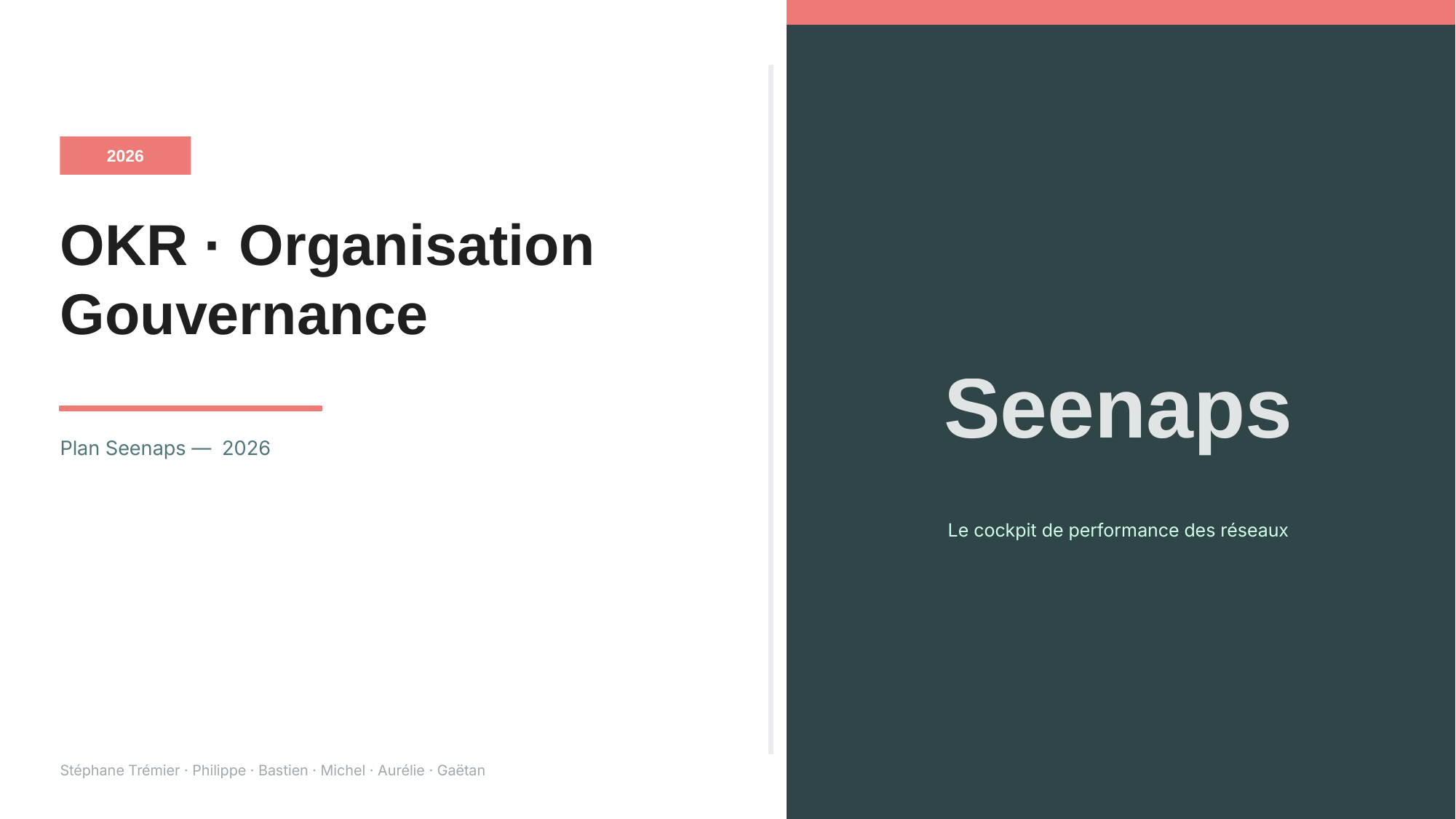

2026
OKR · Organisation
Gouvernance
Seenaps

Plan Seenaps —  2026
Le cockpit de performance des réseaux
Stéphane Trémier · Philippe · Bastien · Michel · Aurélie · Gaëtan